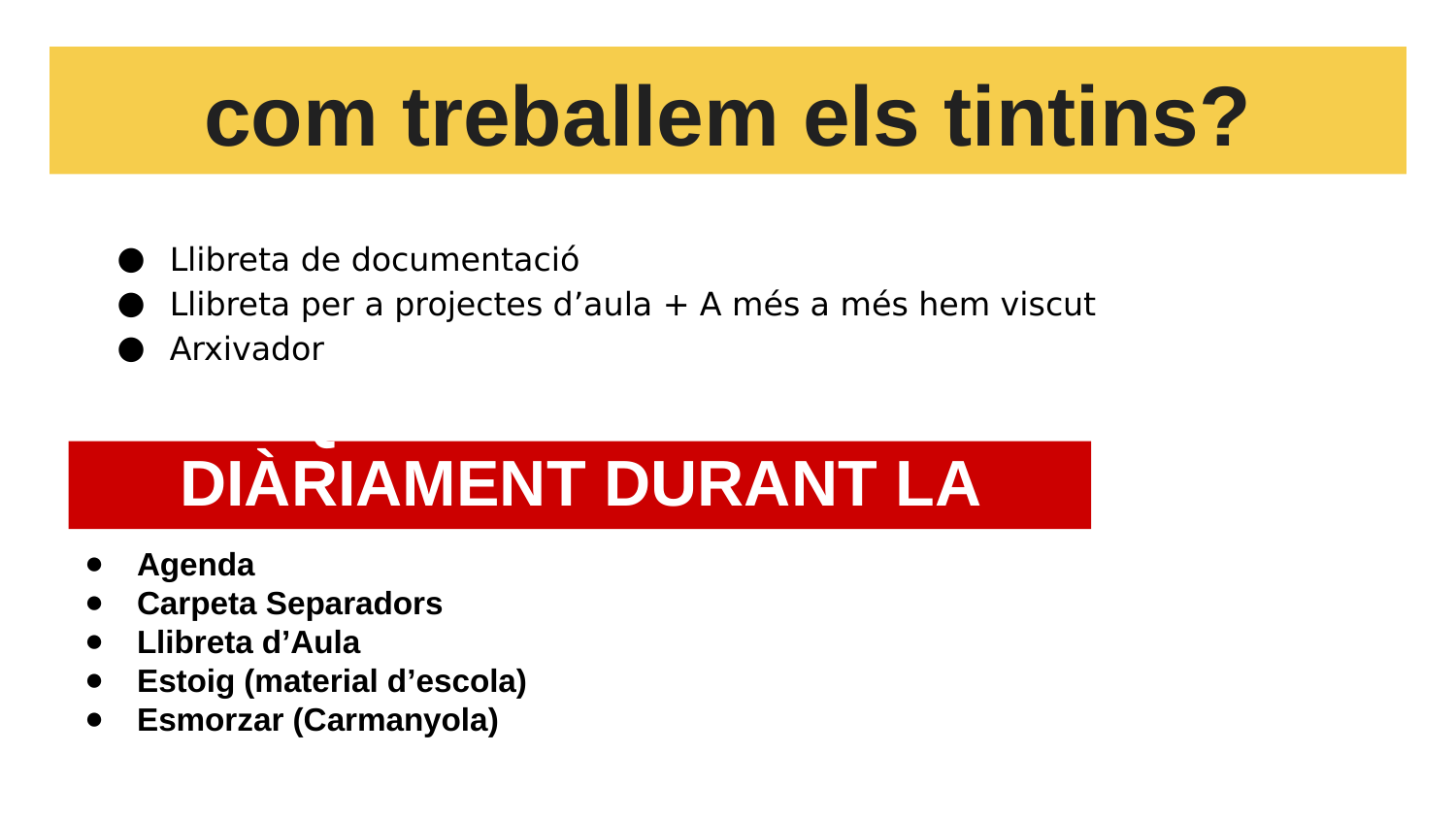

# com treballem els tintins?
Llibreta de documentació
Llibreta per a projectes d’aula + A més a més hem viscut
Arxivador

QUÈ CAL PORTAR DIÀRIAMENT DURANT LA SETMANA?

Agenda
Carpeta Separadors
Llibreta d’Aula
Estoig (material d’escola)
Esmorzar (Carmanyola)